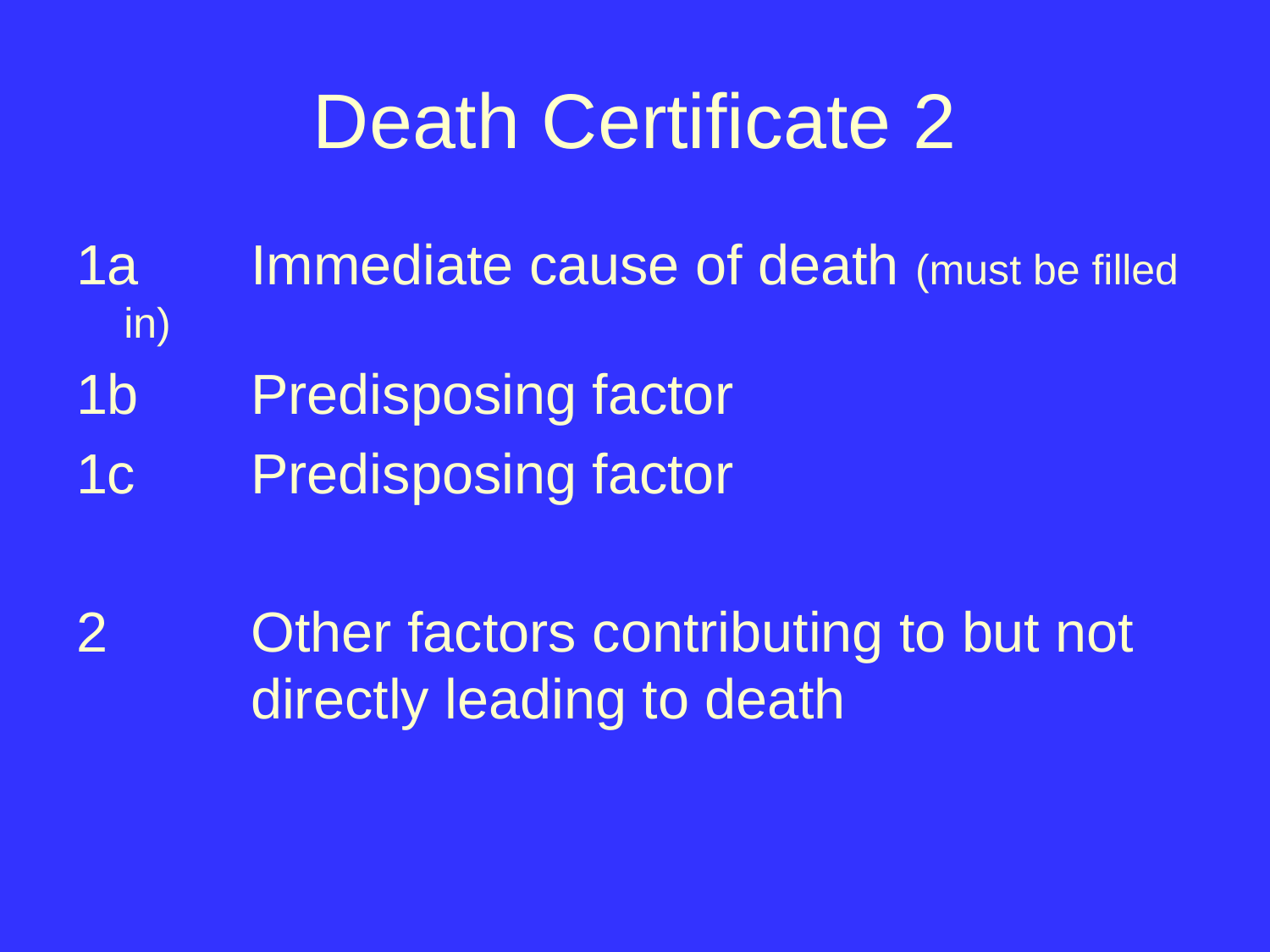

# Death Certificate 2
1a	Immediate cause of death (must be filled in)
1b	Predisposing factor
1c	Predisposing factor

2		Other factors contributing to but not 	directly leading to death